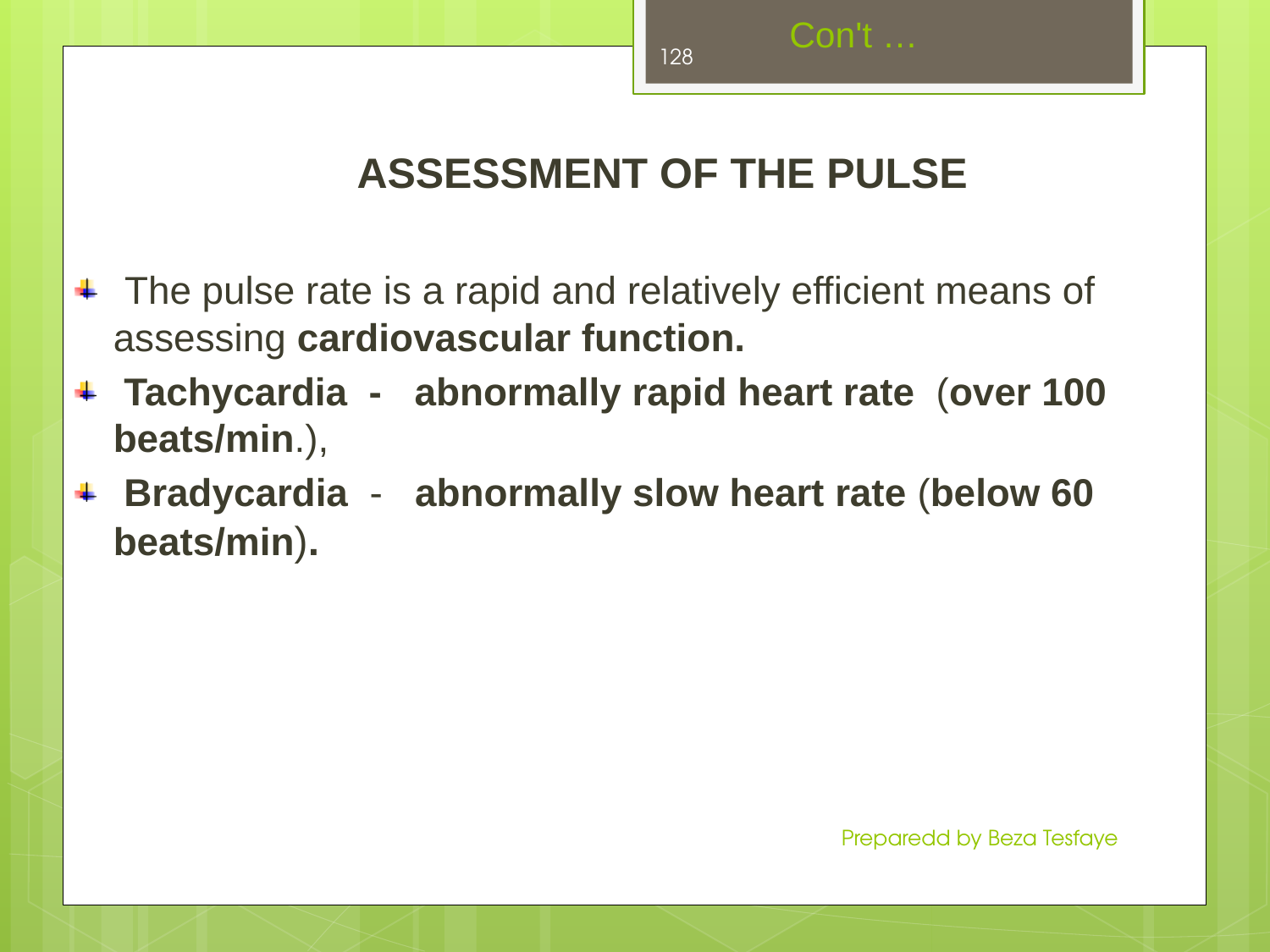

# Con't …
128

                           ASSESSMENT OF THE PULSE

 The pulse rate is a rapid and relatively efficient means of assessing cardiovascular function.
 Tachycardia  -   abnormally rapid heart rate  (over 100 beats/min.),
 Bradycardia  -   abnormally slow heart rate (below 60 beats/min).

Preparedd by Beza Tesfaye